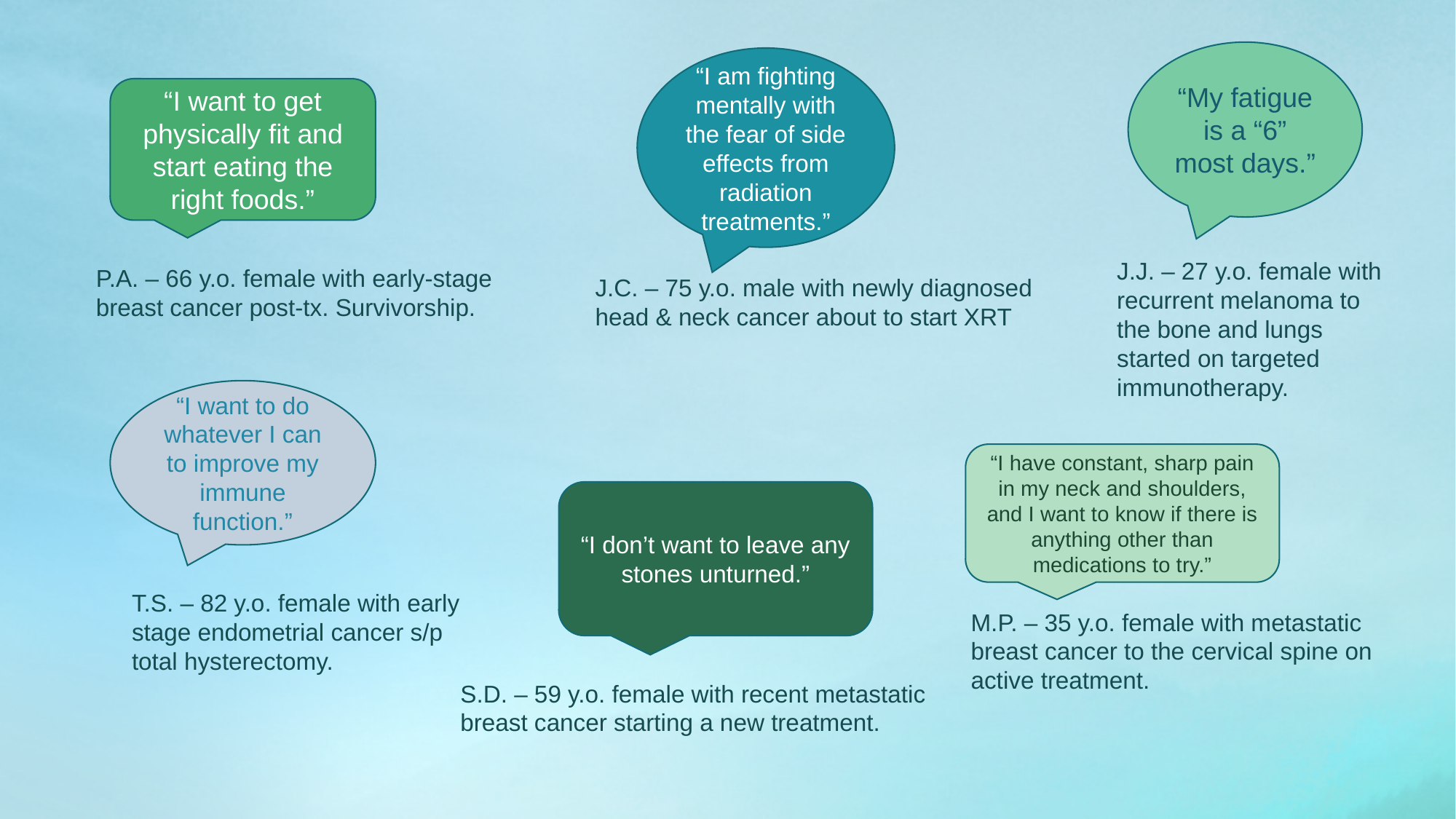

“My fatigue is a “6” most days.”
“I am fighting mentally with the fear of side effects from radiation treatments.”
“I want to get physically fit and start eating the right foods.”
J.J. – 27 y.o. female with recurrent melanoma to the bone and lungs started on targeted immunotherapy.
P.A. – 66 y.o. female with early-stage
breast cancer post-tx. Survivorship.
J.C. – 75 y.o. male with newly diagnosed
head & neck cancer about to start XRT
“I want to do whatever I can to improve my immune function.”
“I have constant, sharp pain in my neck and shoulders, and I want to know if there is anything other than medications to try.”
“I don’t want to leave any stones unturned.”
T.S. – 82 y.o. female with early
stage endometrial cancer s/p
total hysterectomy.
M.P. – 35 y.o. female with metastatic
breast cancer to the cervical spine on
active treatment.
S.D. – 59 y.o. female with recent metastatic
breast cancer starting a new treatment.